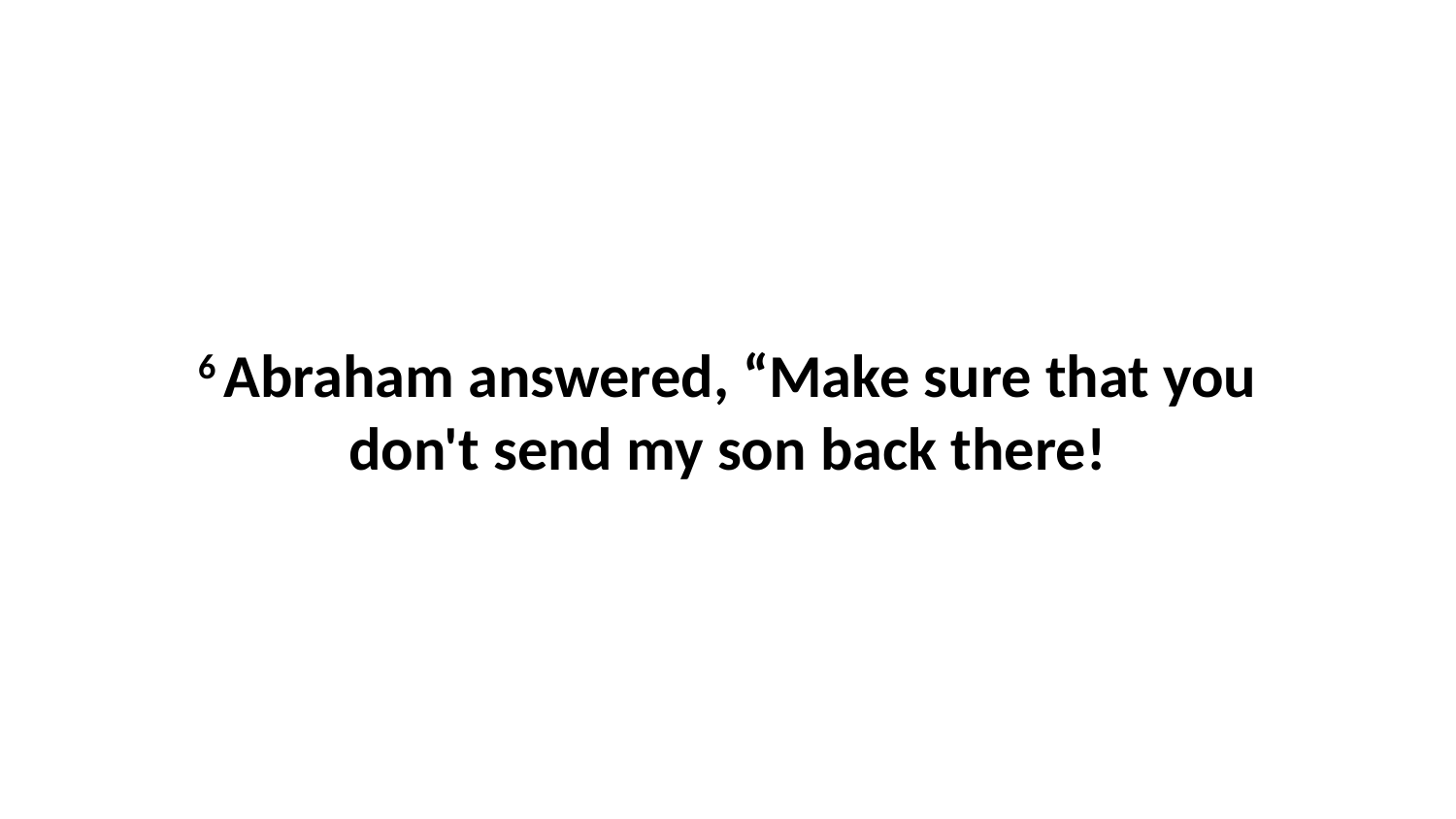

6 Abraham answered, “Make sure that you don't send my son back there!